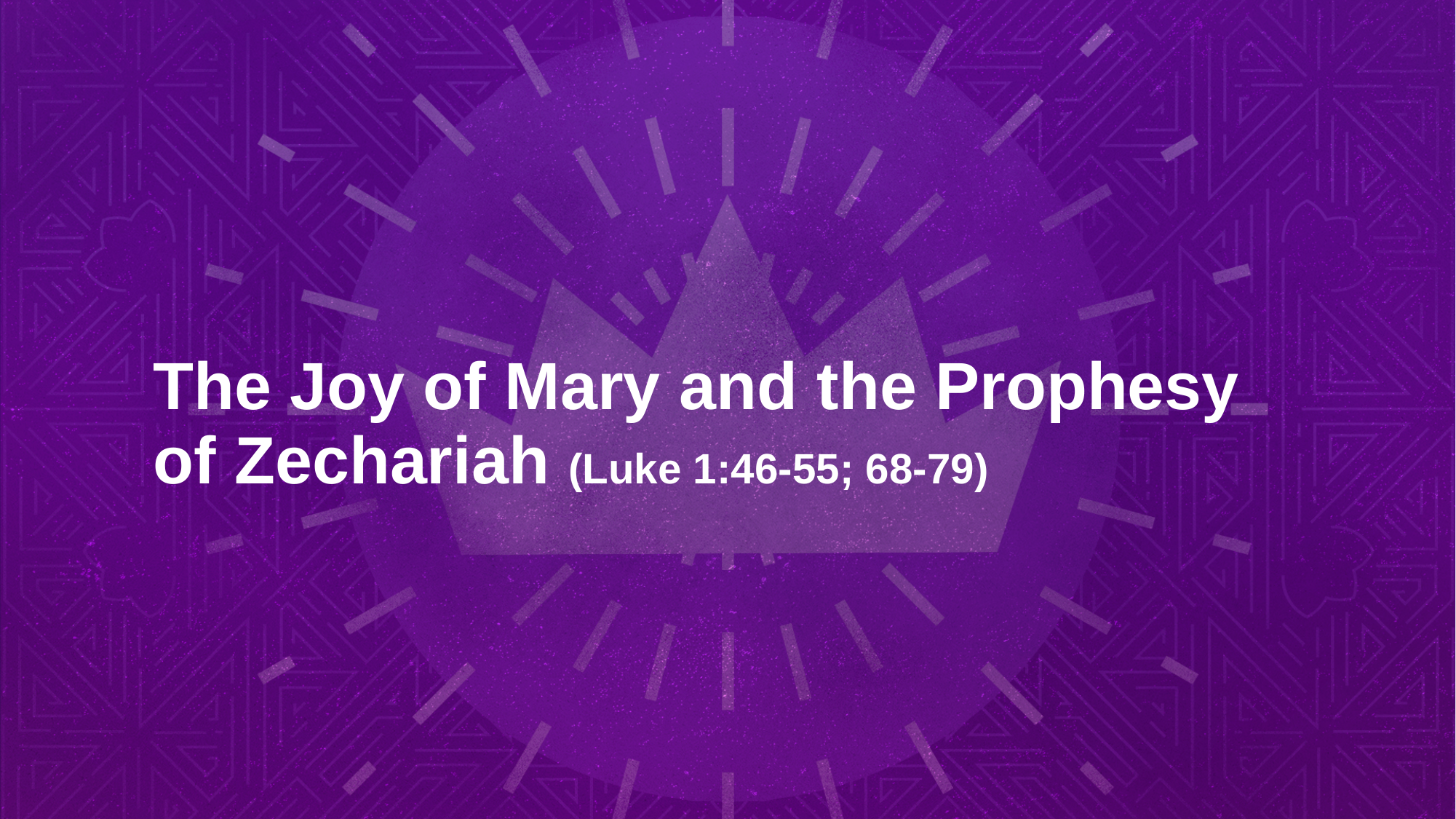

# The Joy of Mary and the Prophesy of Zechariah (Luke 1:46-55; 68-79)